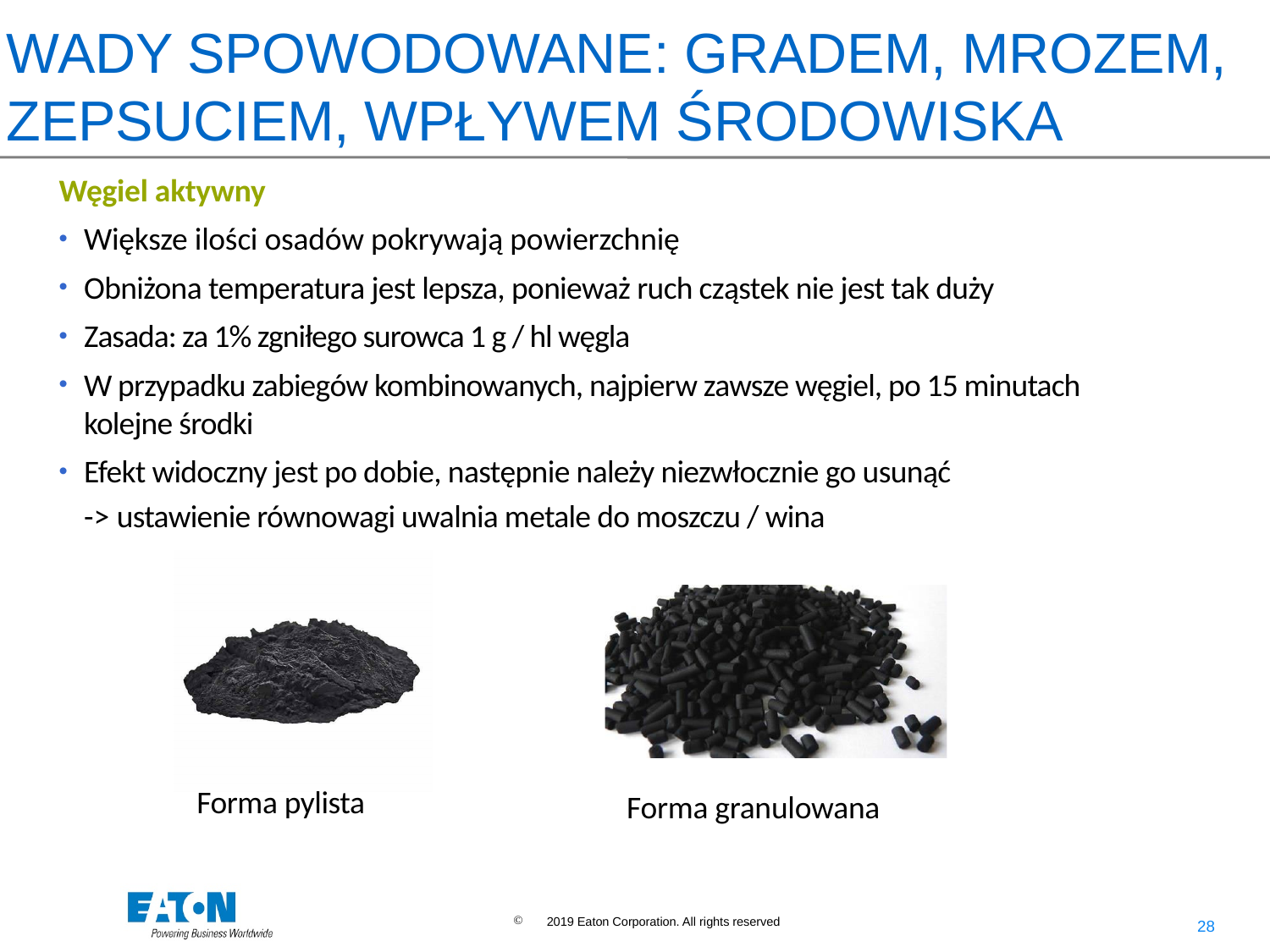

# WADY SPOWODOWANE: GRADEM, MROZEM, ZEPSUCIEM, WPŁYWEM ŚRODOWISKA
Węgiel aktywny
Większe ilości osadów pokrywają powierzchnię
Obniżona temperatura jest lepsza, ponieważ ruch cząstek nie jest tak duży
Zasada: za 1% zgniłego surowca 1 g / hl węgla
W przypadku zabiegów kombinowanych, najpierw zawsze węgiel, po 15 minutach kolejne środki
Efekt widoczny jest po dobie, następnie należy niezwłocznie go usunąć
-> ustawienie równowagi uwalnia metale do moszczu / wina

Forma pylista
Forma granulowana